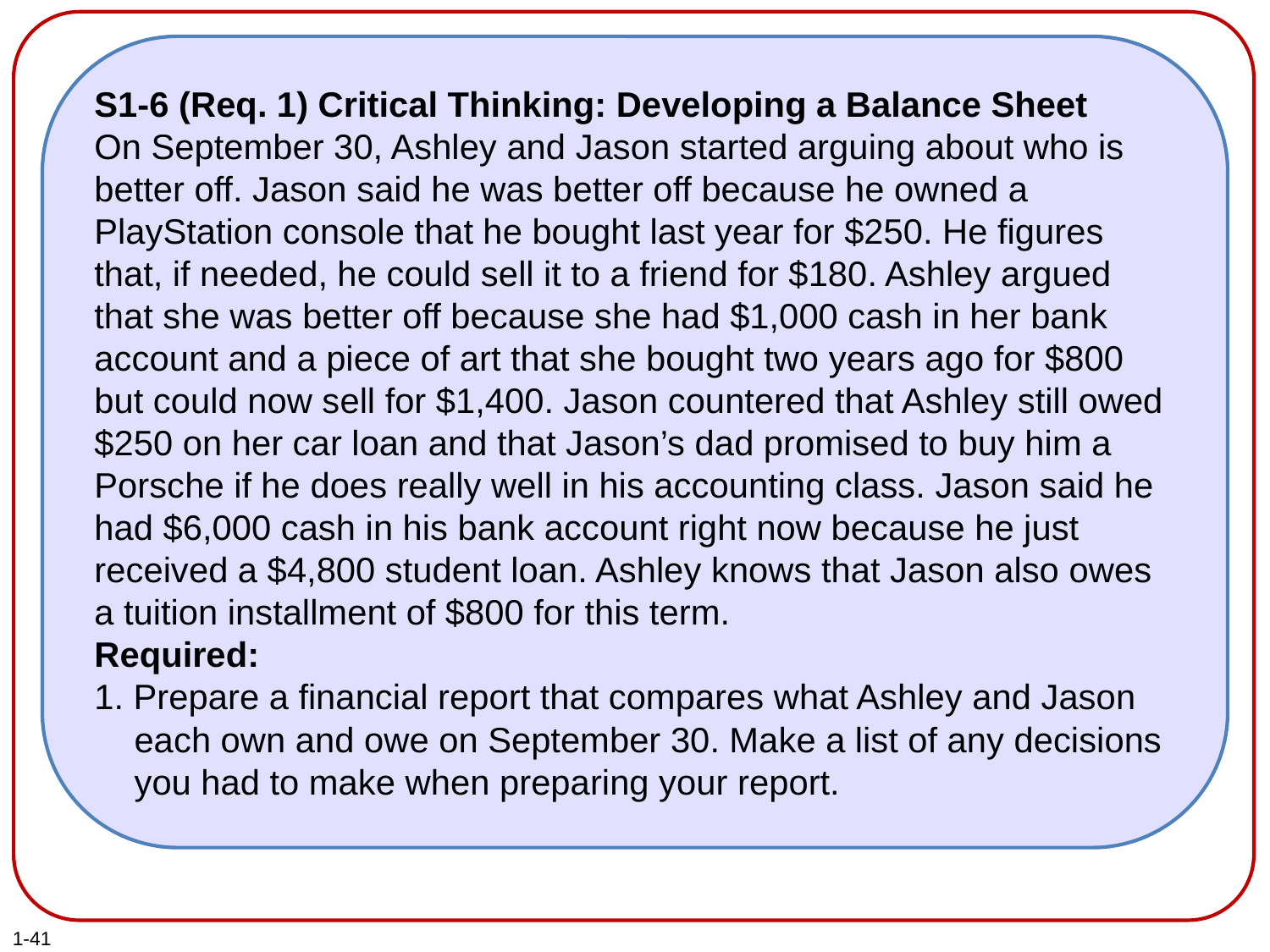

S1-6 (Req. 1) Critical Thinking: Developing a Balance Sheet
On September 30, Ashley and Jason started arguing about who is better off. Jason said he was better off because he owned a PlayStation console that he bought last year for $250. He figures that, if needed, he could sell it to a friend for $180. Ashley argued that she was better off because she had $1,000 cash in her bank account and a piece of art that she bought two years ago for $800 but could now sell for $1,400. Jason countered that Ashley still owed $250 on her car loan and that Jason’s dad promised to buy him a Porsche if he does really well in his accounting class. Jason said he had $6,000 cash in his bank account right now because he just received a $4,800 student loan. Ashley knows that Jason also owes a tuition installment of $800 for this term.
Required:
1. Prepare a financial report that compares what Ashley and Jason each own and owe on September 30. Make a list of any decisions you had to make when preparing your report.